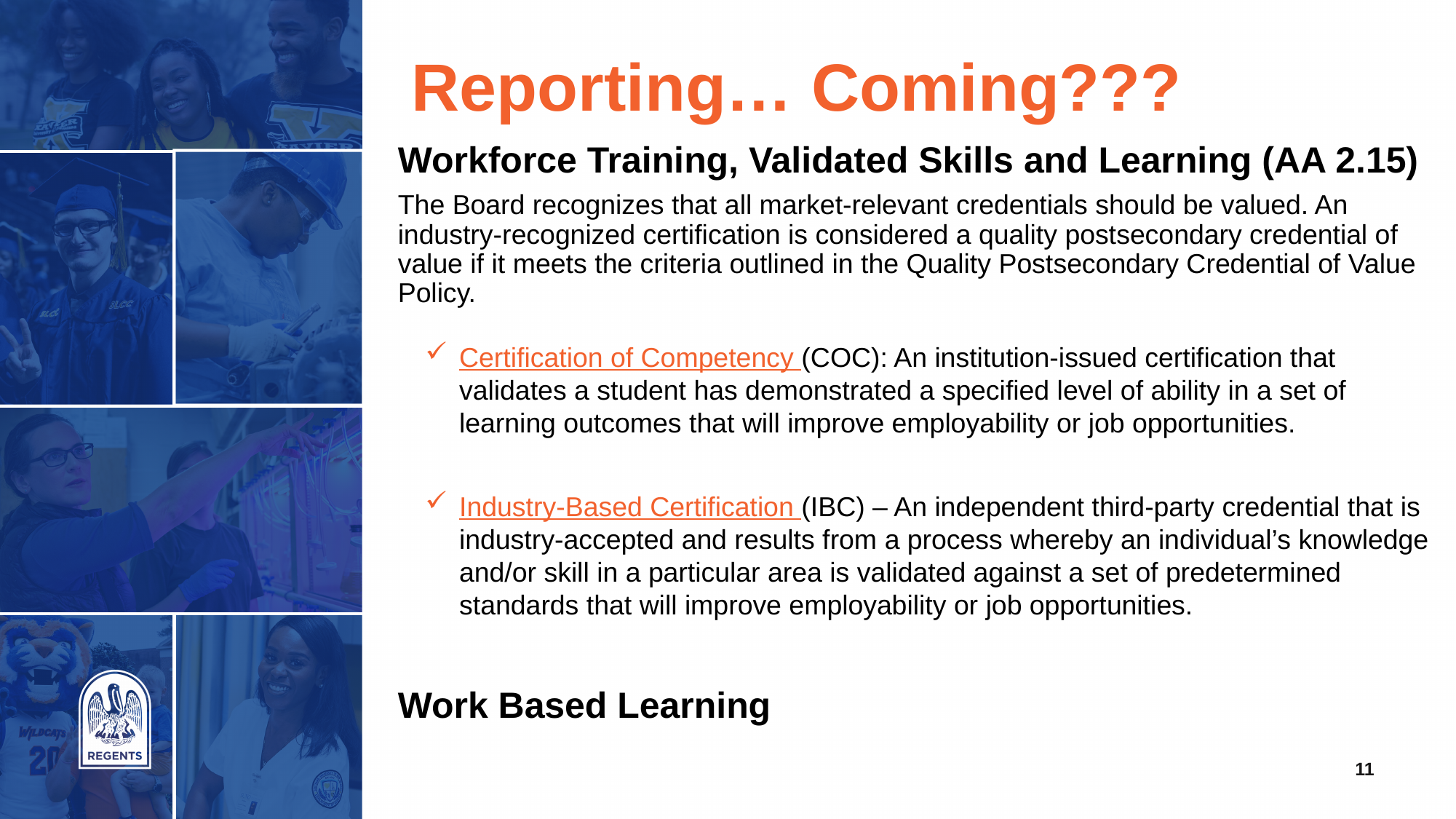

# Reporting… Coming???
Workforce Training, Validated Skills and Learning (AA 2.15)
The Board recognizes that all market-relevant credentials should be valued. An industry-recognized certification is considered a quality postsecondary credential of value if it meets the criteria outlined in the Quality Postsecondary Credential of Value Policy.

Certification of Competency (COC): An institution-issued certification that validates a student has demonstrated a specified level of ability in a set of learning outcomes that will improve employability or job opportunities.

Industry-Based Certification (IBC) – An independent third-party credential that is industry-accepted and results from a process whereby an individual’s knowledge and/or skill in a particular area is validated against a set of predetermined standards that will improve employability or job opportunities.

Work Based Learning